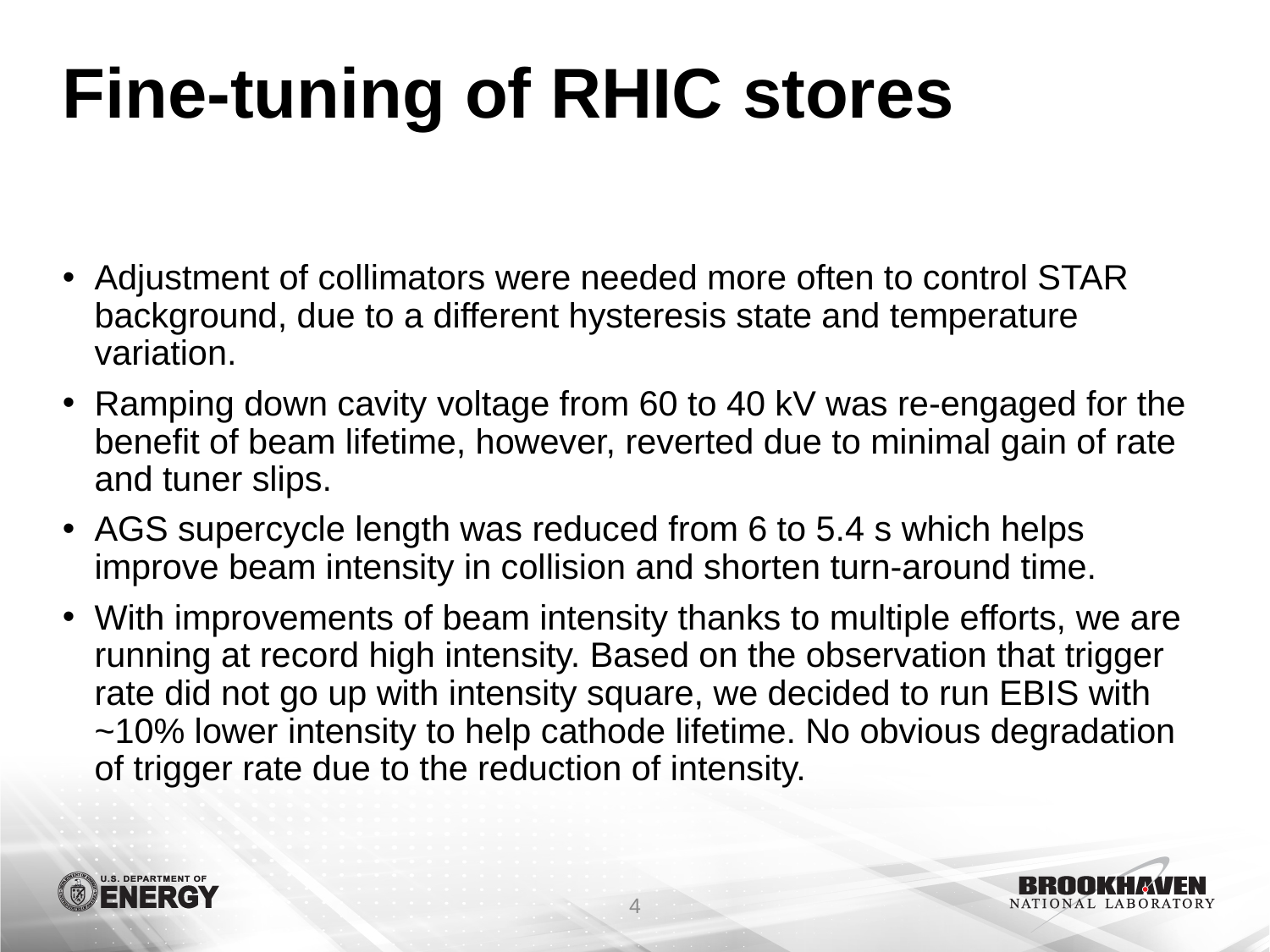

# Fine-tuning of RHIC stores
Adjustment of collimators were needed more often to control STAR background, due to a different hysteresis state and temperature variation.
Ramping down cavity voltage from 60 to 40 kV was re-engaged for the benefit of beam lifetime, however, reverted due to minimal gain of rate and tuner slips.
AGS supercycle length was reduced from 6 to 5.4 s which helps improve beam intensity in collision and shorten turn-around time.
With improvements of beam intensity thanks to multiple efforts, we are running at record high intensity. Based on the observation that trigger rate did not go up with intensity square, we decided to run EBIS with ~10% lower intensity to help cathode lifetime. No obvious degradation of trigger rate due to the reduction of intensity.

4